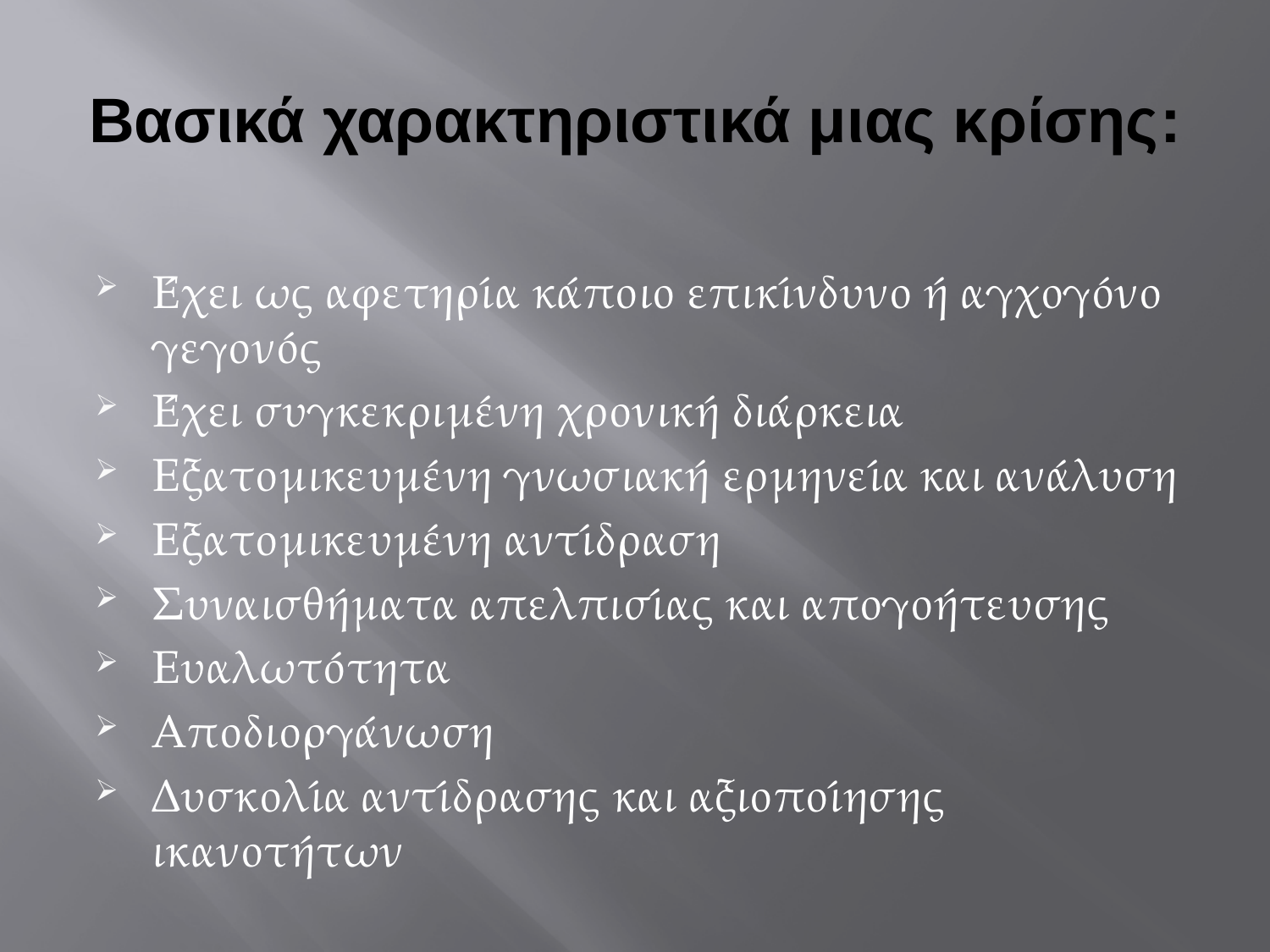

# Βασικά χαρακτηριστικά μιας κρίσης:
Έχει ως αφετηρία κάποιο επικίνδυνο ή αγχογόνο γεγονός
Έχει συγκεκριμένη χρονική διάρκεια
Εξατομικευμένη γνωσιακή ερμηνεία και ανάλυση
Εξατομικευμένη αντίδραση
Συναισθήματα απελπισίας και απογοήτευσης
Ευαλωτότητα
Αποδιοργάνωση
Δυσκολία αντίδρασης και αξιοποίησης ικανοτήτων